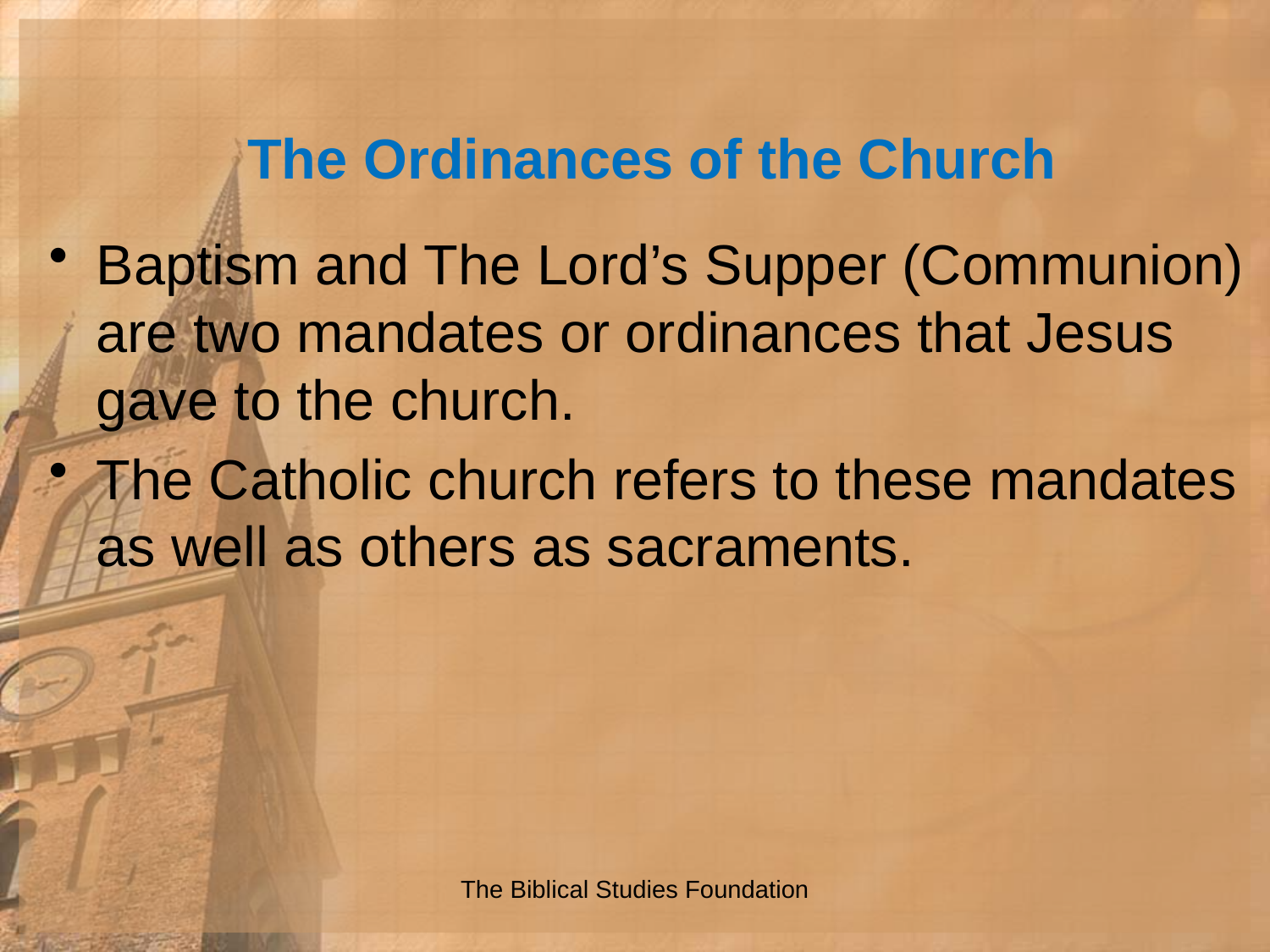

# The Ordinances of the Church
Baptism and The Lord’s Supper (Communion) are two mandates or ordinances that Jesus gave to the church.
The Catholic church refers to these mandates as well as others as sacraments.
The Biblical Studies Foundation